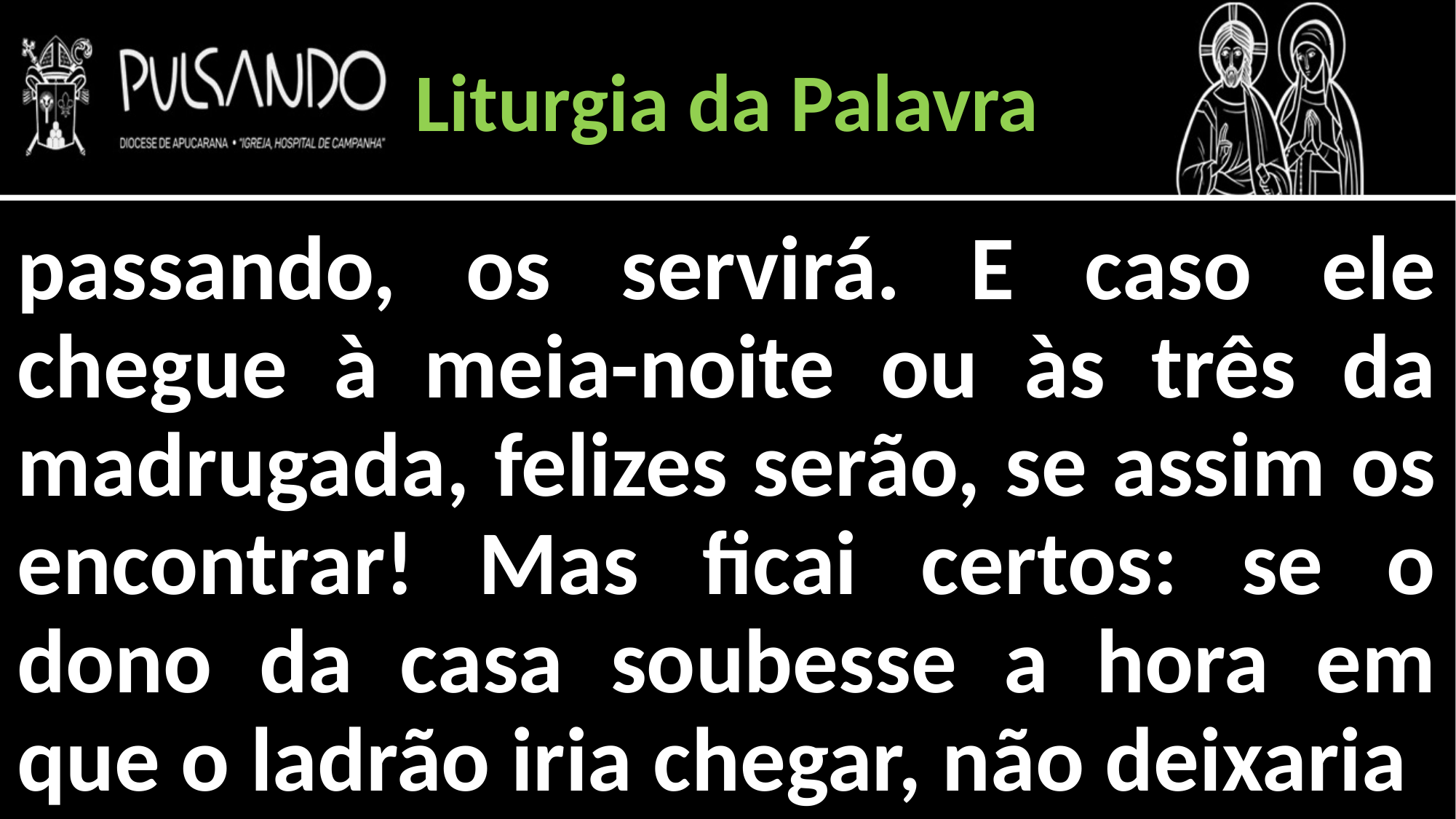

Liturgia da Palavra
passando, os servirá. E caso ele chegue à meia-noite ou às três da madrugada, felizes serão, se assim os encontrar! Mas ficai certos: se o dono da casa soubesse a hora em que o ladrão iria chegar, não deixaria